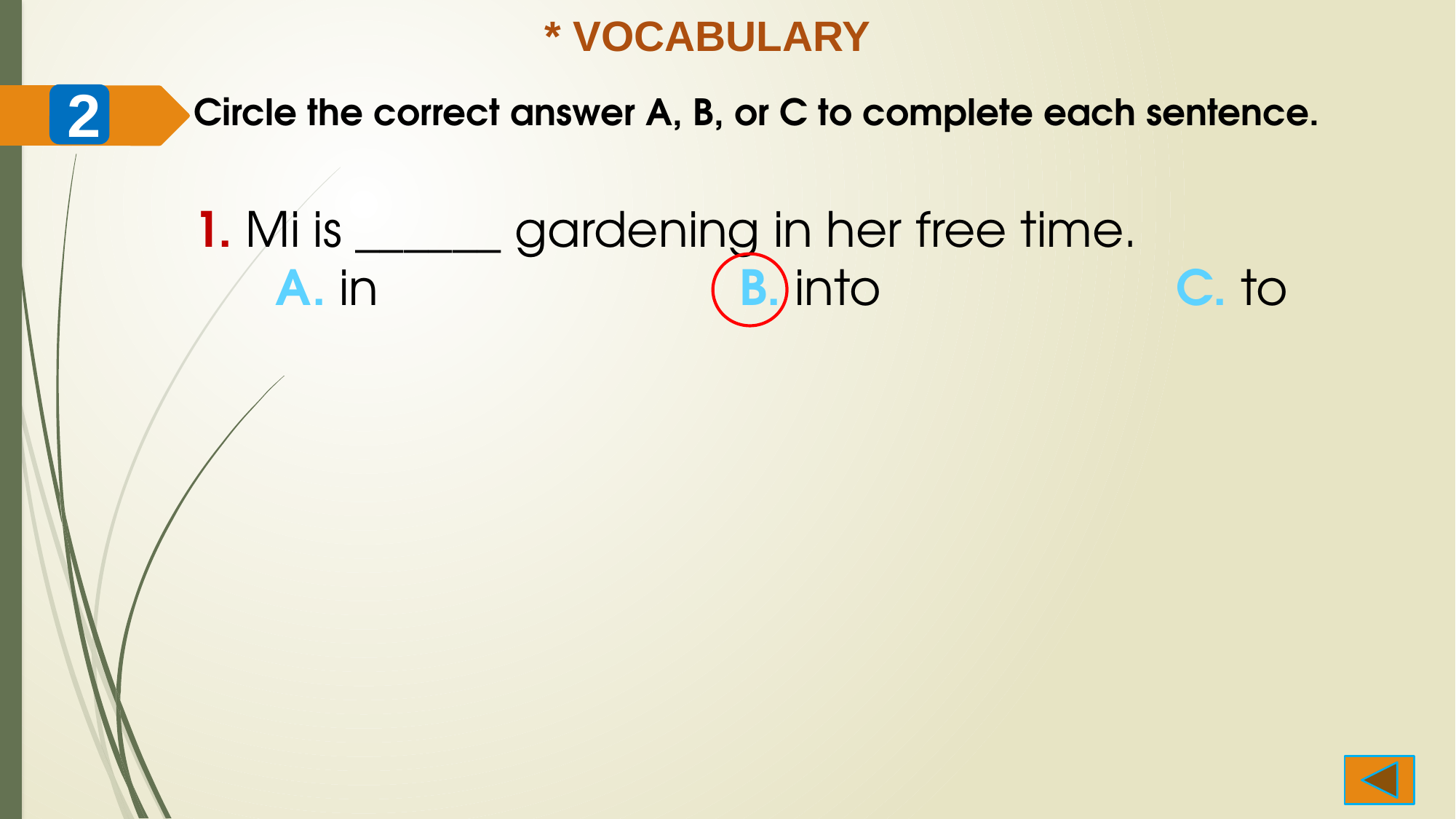

* VOCABULARY
2
Circle the correct answer A, B, or C to complete each sentence.

1. Mi is ______ gardening in her free time.
      A. in 				B. into 			C. to